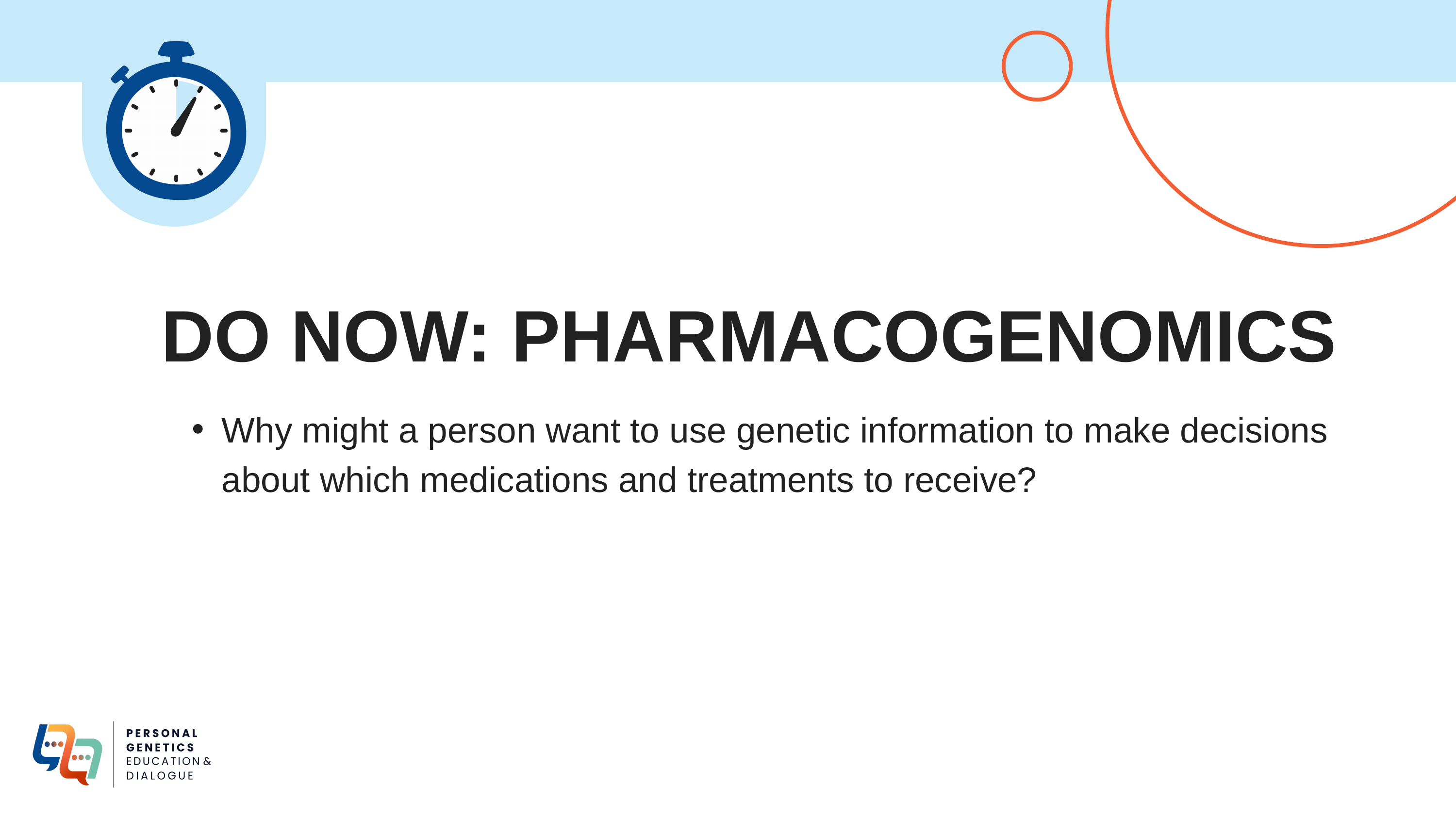

DO NOW: PHARMACOGENOMICS
Why might a person want to use genetic information to make decisions about which medications and treatments to receive?